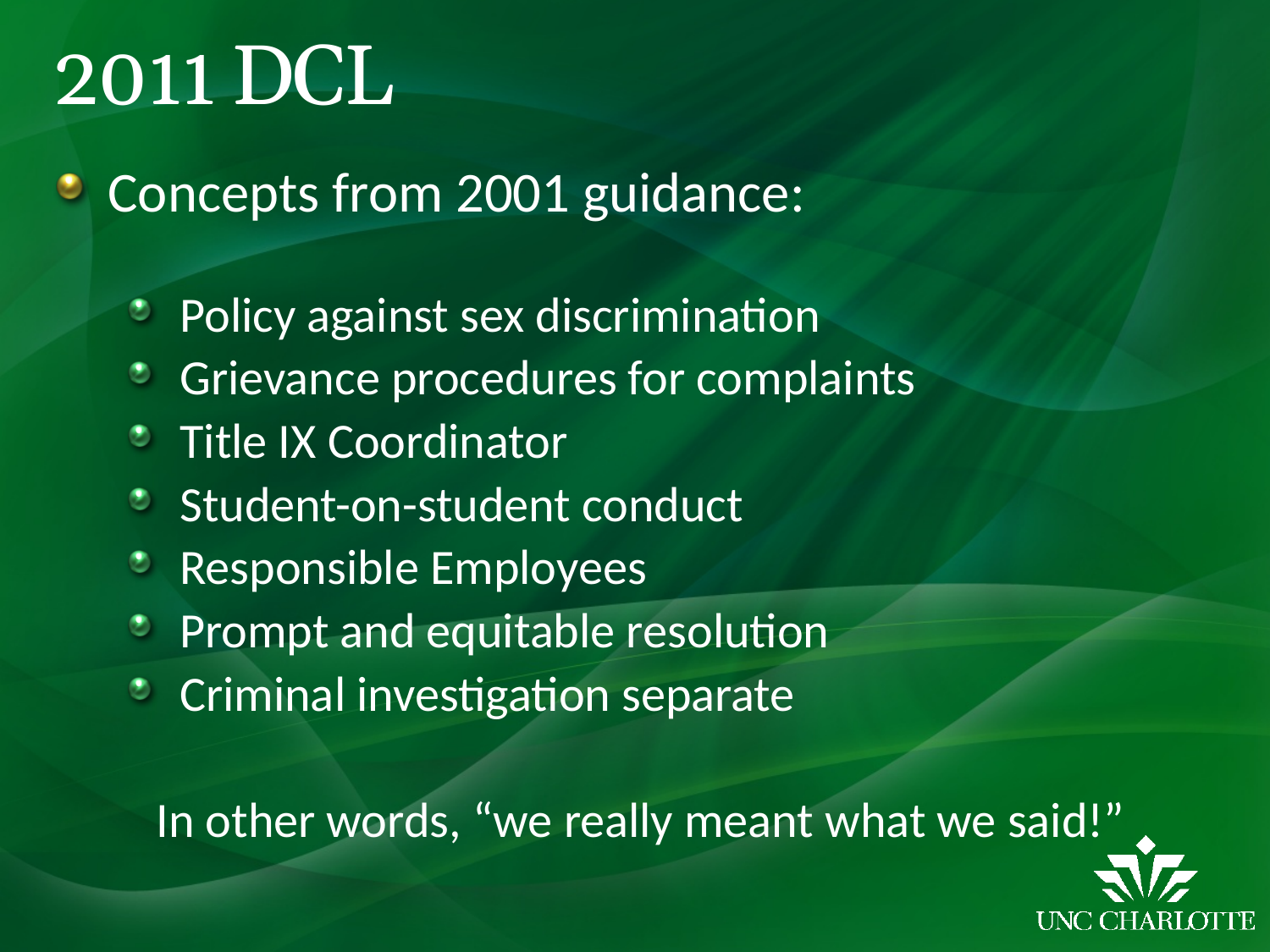

# 2011 DCL
Concepts from 2001 guidance:

Policy against sex discrimination
Grievance procedures for complaints
Title IX Coordinator
Student-on-student conduct
Responsible Employees
Prompt and equitable resolution
Criminal investigation separate

 In other words, “we really meant what we said!”